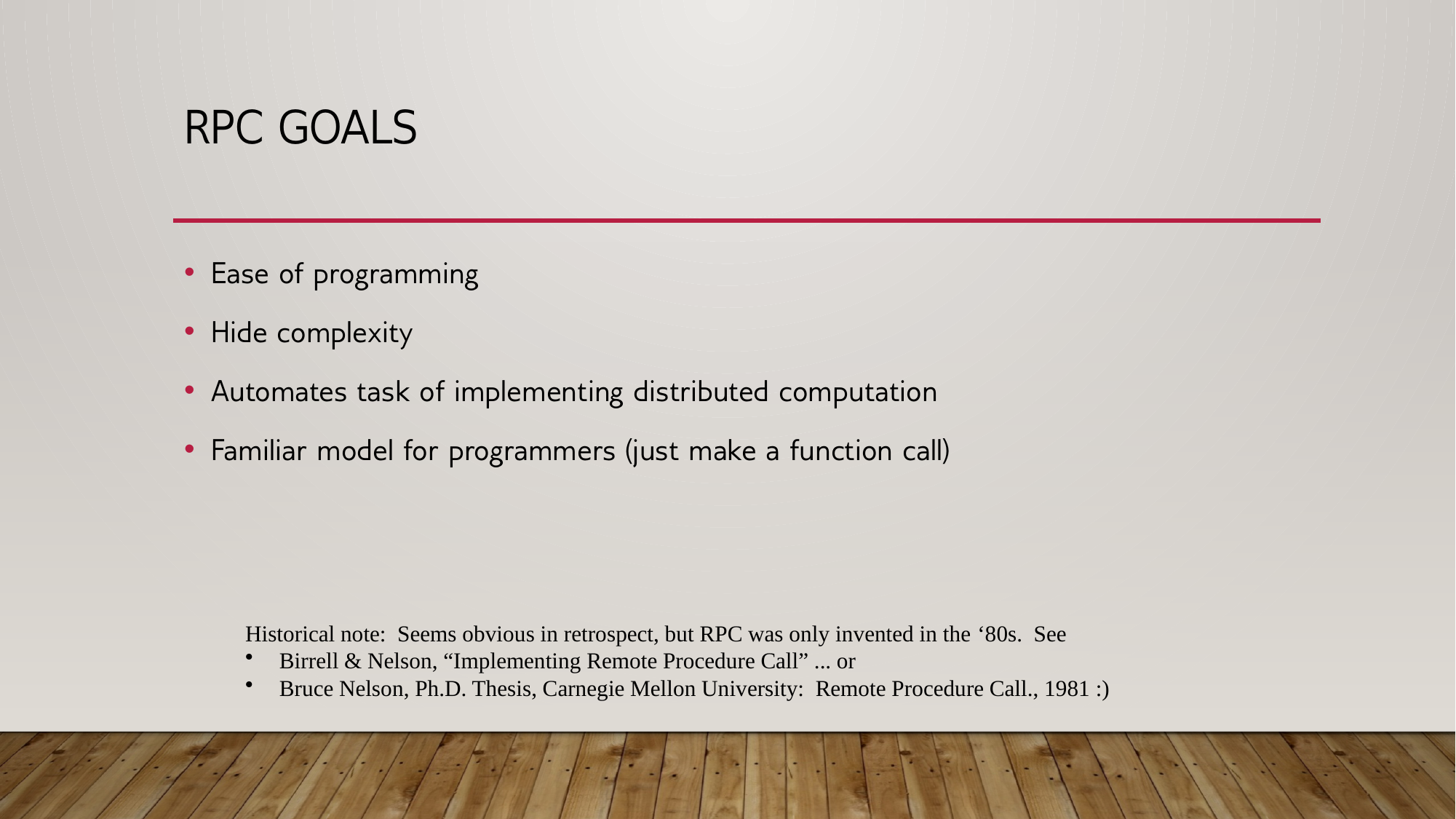

# RPC Goals
Ease of programming
Hide complexity
Automates task of implementing distributed computation
Familiar model for programmers (just make a function call)
Historical note:  Seems obvious in retrospect, but RPC was only invented in the ‘80s.  See
Birrell & Nelson, “Implementing Remote Procedure Call” ... or
Bruce Nelson, Ph.D. Thesis, Carnegie Mellon University:  Remote Procedure Call., 1981 :)